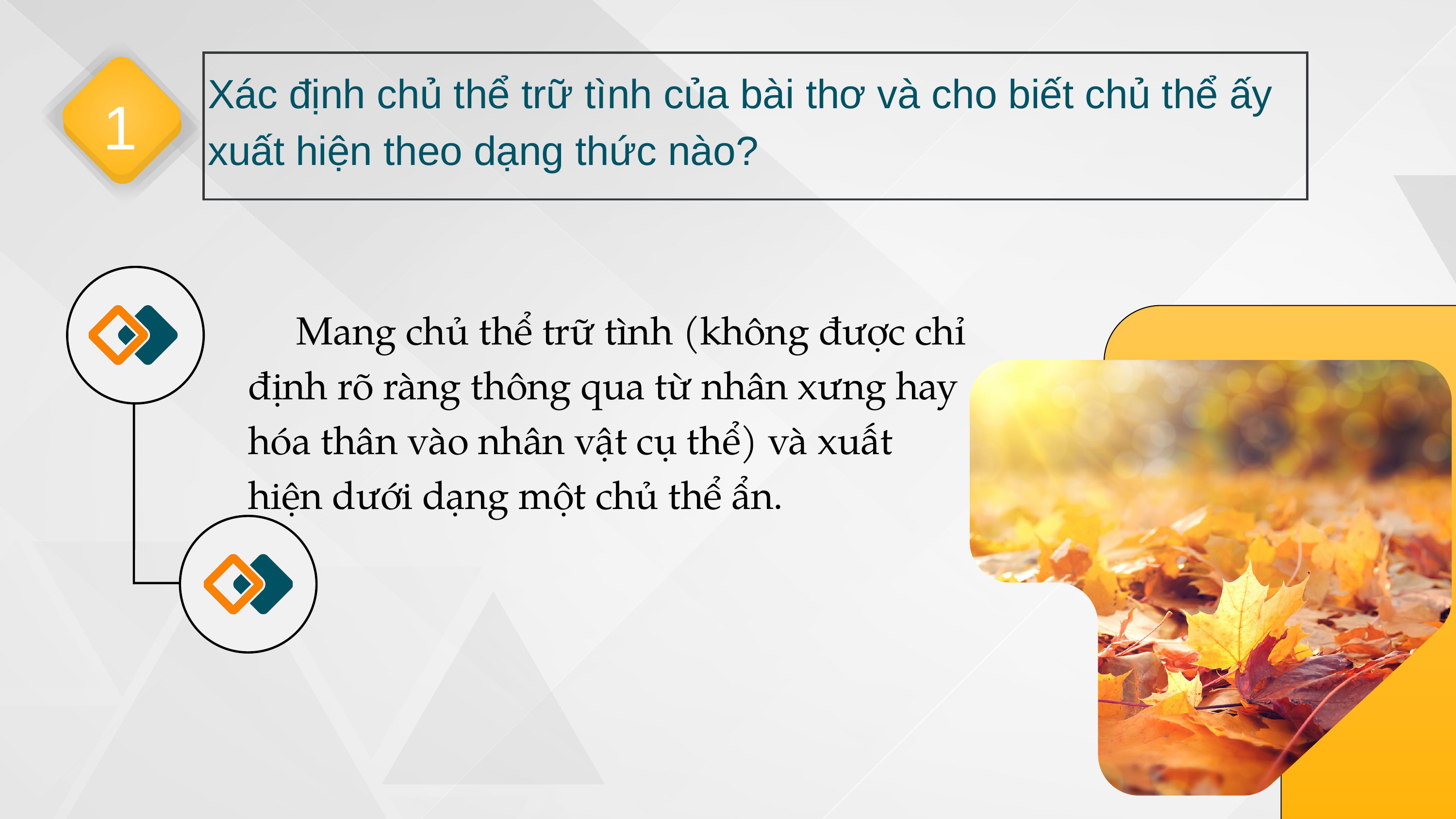

1

1

Xác định chủ thể trữ tình của bài thơ và cho biết chủ thể ấy xuất hiện theo dạng thức nào?

     Mang chủ thể trữ tình (không được chỉ định rõ ràng thông qua từ nhân xưng hay hóa thân vào nhân vật cụ thể) và xuất hiện dưới dạng một chủ thể ẩn.